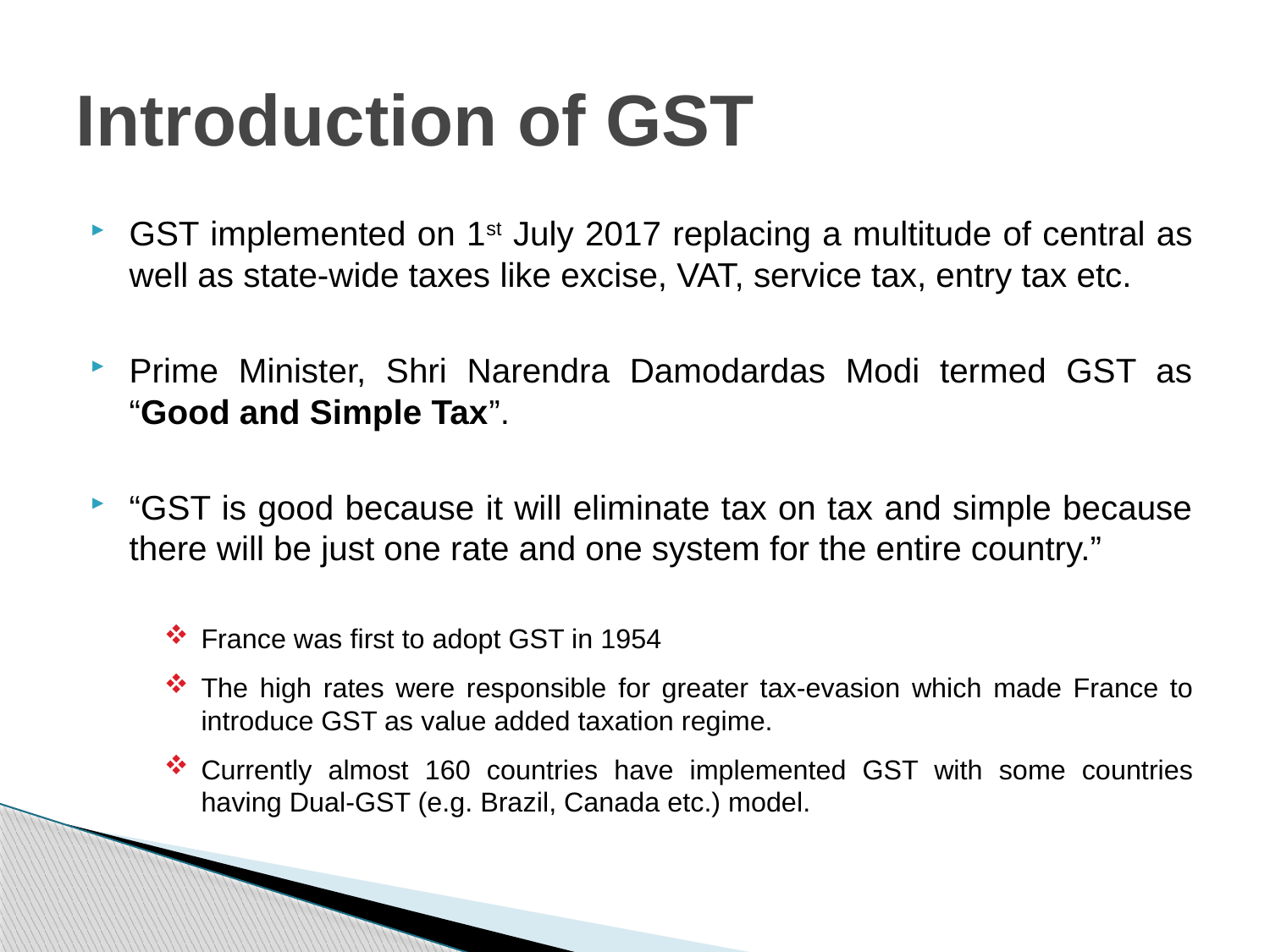

# Introduction of GST
GST implemented on 1st July 2017 replacing a multitude of central as well as state-wide taxes like excise, VAT, service tax, entry tax etc.

Prime Minister, Shri Narendra Damodardas Modi termed GST as “Good and Simple Tax”.

“GST is good because it will eliminate tax on tax and simple because there will be just one rate and one system for the entire country.”

France was first to adopt GST in 1954
The high rates were responsible for greater tax-evasion which made France to introduce GST as value added taxation regime.
Currently almost 160 countries have implemented GST with some countries having Dual-GST (e.g. Brazil, Canada etc.) model.